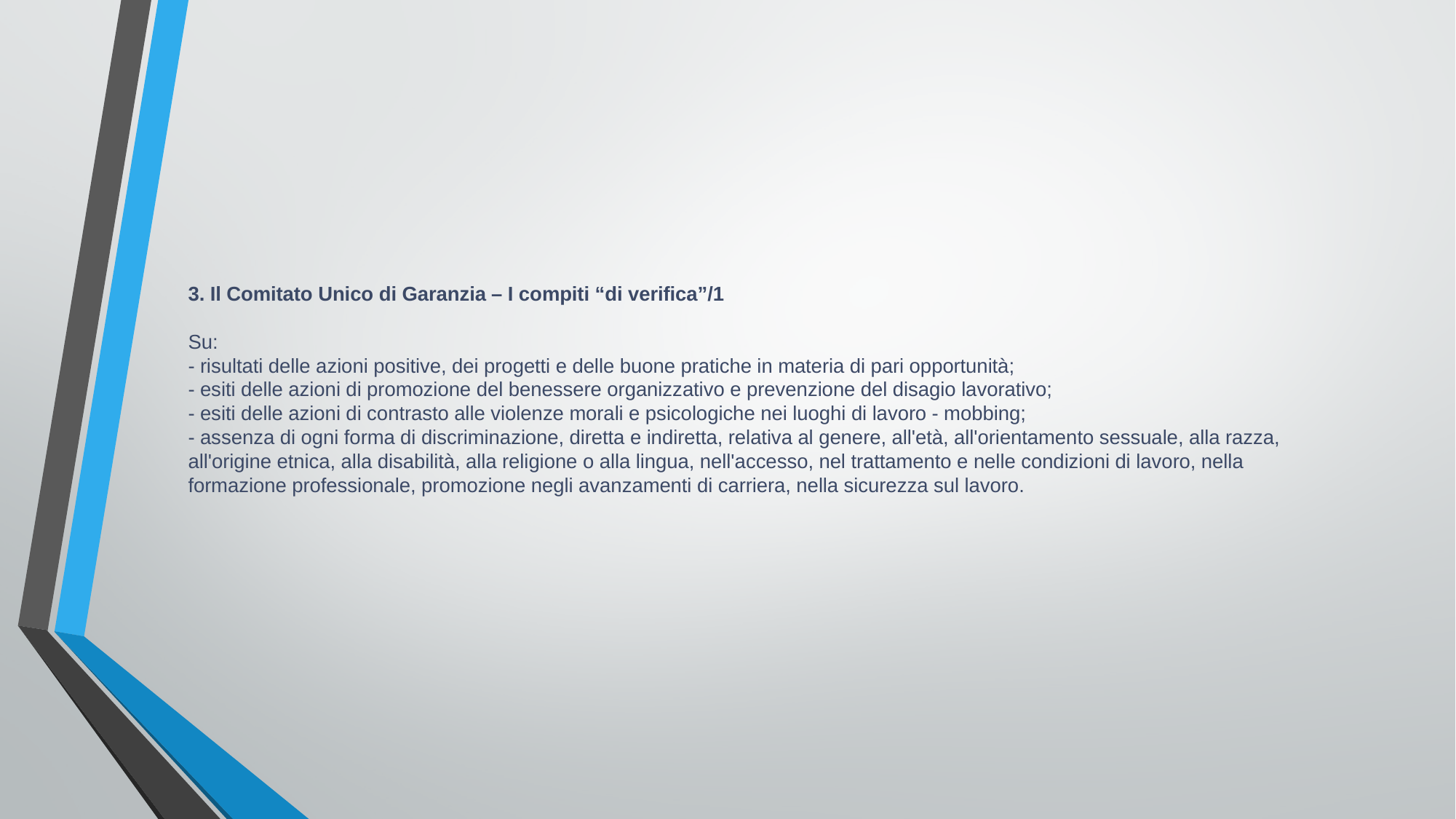

# 3. Il Comitato Unico di Garanzia – I compiti “di verifica”/1 Su: - risultati delle azioni positive, dei progetti e delle buone pratiche in materia di pari opportunità; - esiti delle azioni di promozione del benessere organizzativo e prevenzione del disagio lavorativo; - esiti delle azioni di contrasto alle violenze morali e psicologiche nei luoghi di lavoro - mobbing; - assenza di ogni forma di discriminazione, diretta e indiretta, relativa al genere, all'età, all'orientamento sessuale, alla razza, all'origine etnica, alla disabilità, alla religione o alla lingua, nell'accesso, nel trattamento e nelle condizioni di lavoro, nella formazione professionale, promozione negli avanzamenti di carriera, nella sicurezza sul lavoro.